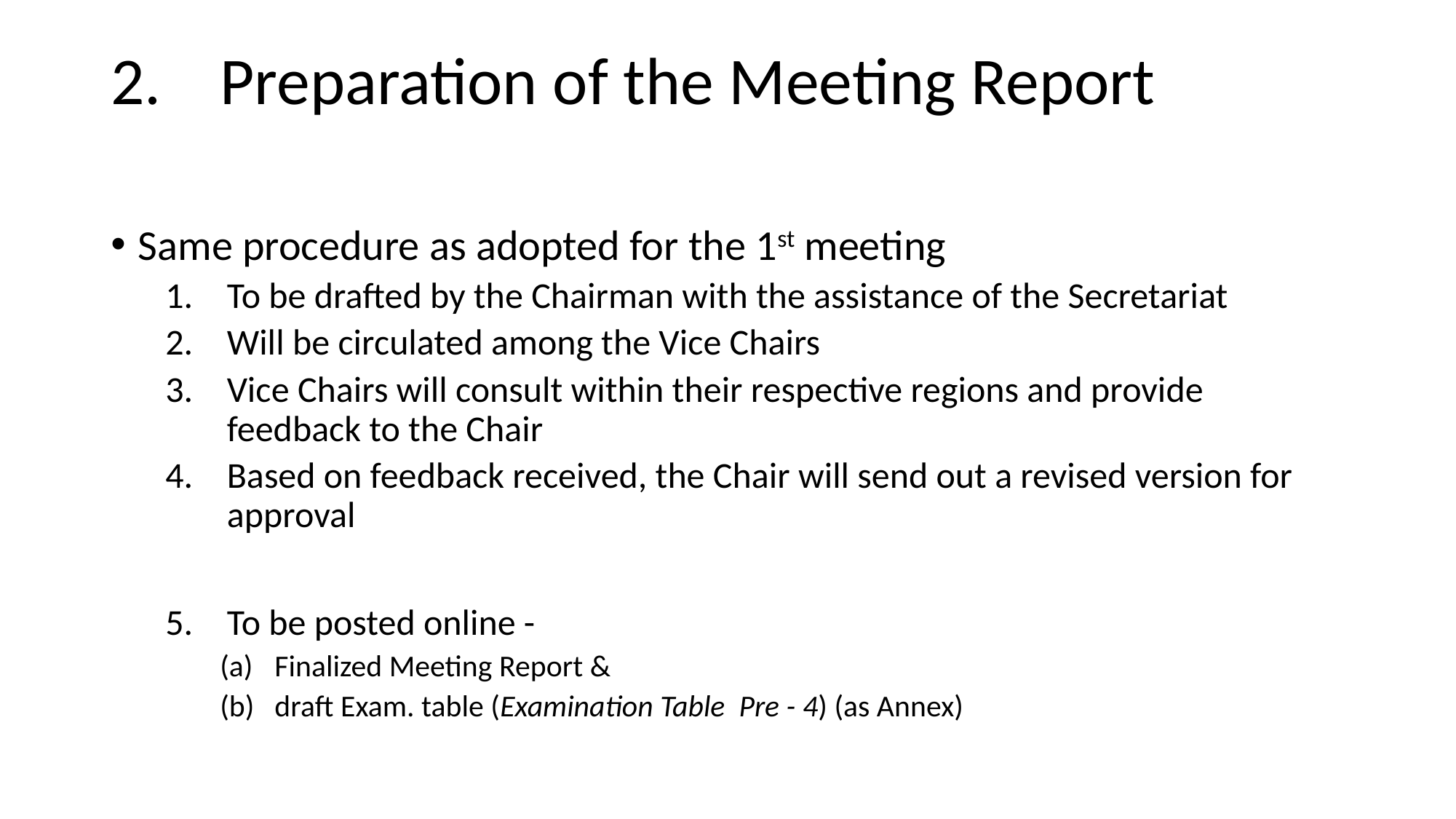

# 2.	Preparation of the Meeting Report
Same procedure as adopted for the 1st meeting
To be drafted by the Chairman with the assistance of the Secretariat
Will be circulated among the Vice Chairs
Vice Chairs will consult within their respective regions and provide feedback to the Chair
Based on feedback received, the Chair will send out a revised version for approval

To be posted online -
Finalized Meeting Report &
draft Exam. table (Examination Table  Pre - 4) (as Annex)